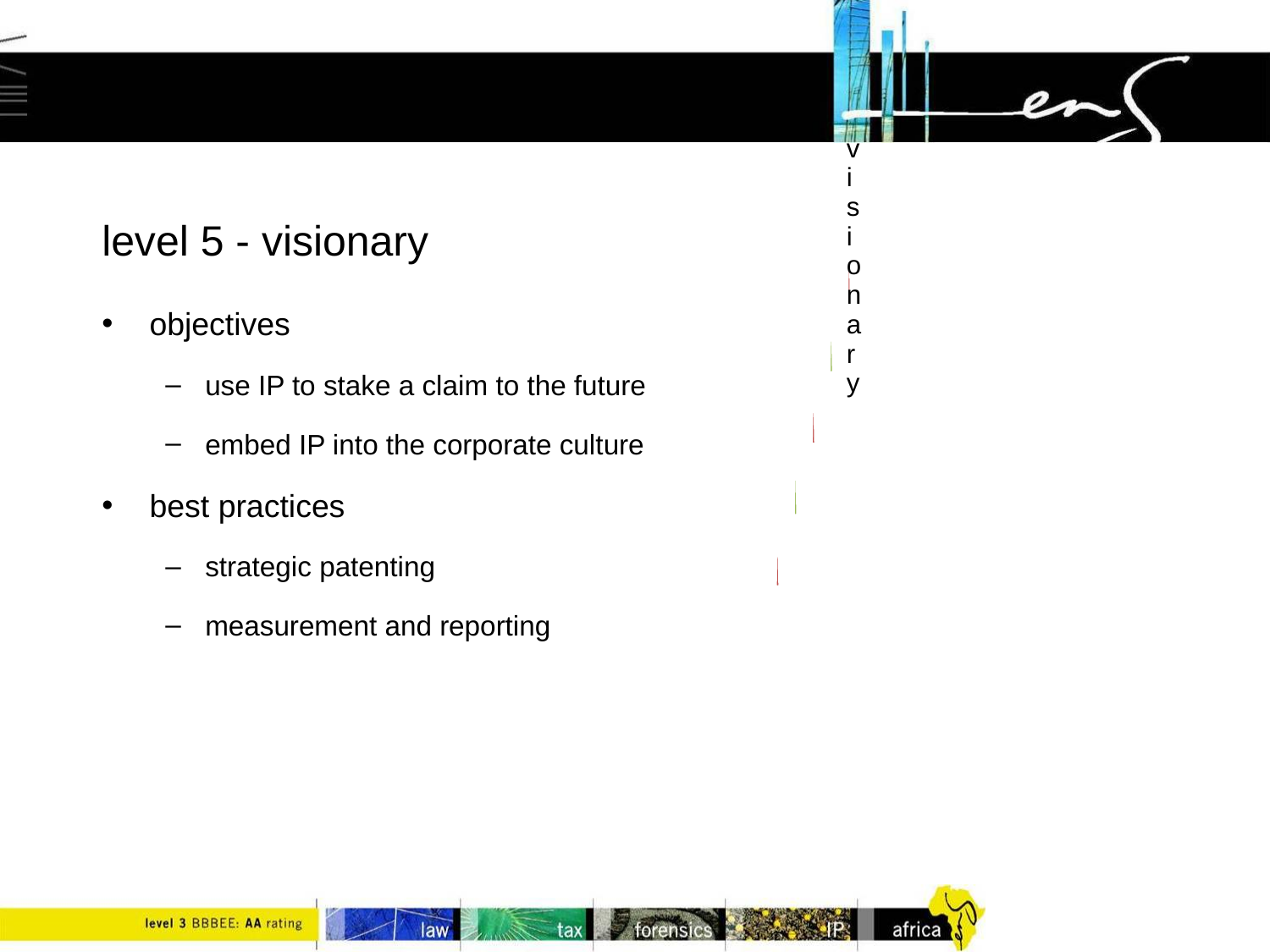

# level 5 - visionary
visionary
objectives
use IP to stake a claim to the future
embed IP into the corporate culture
best practices
strategic patenting
measurement and reporting